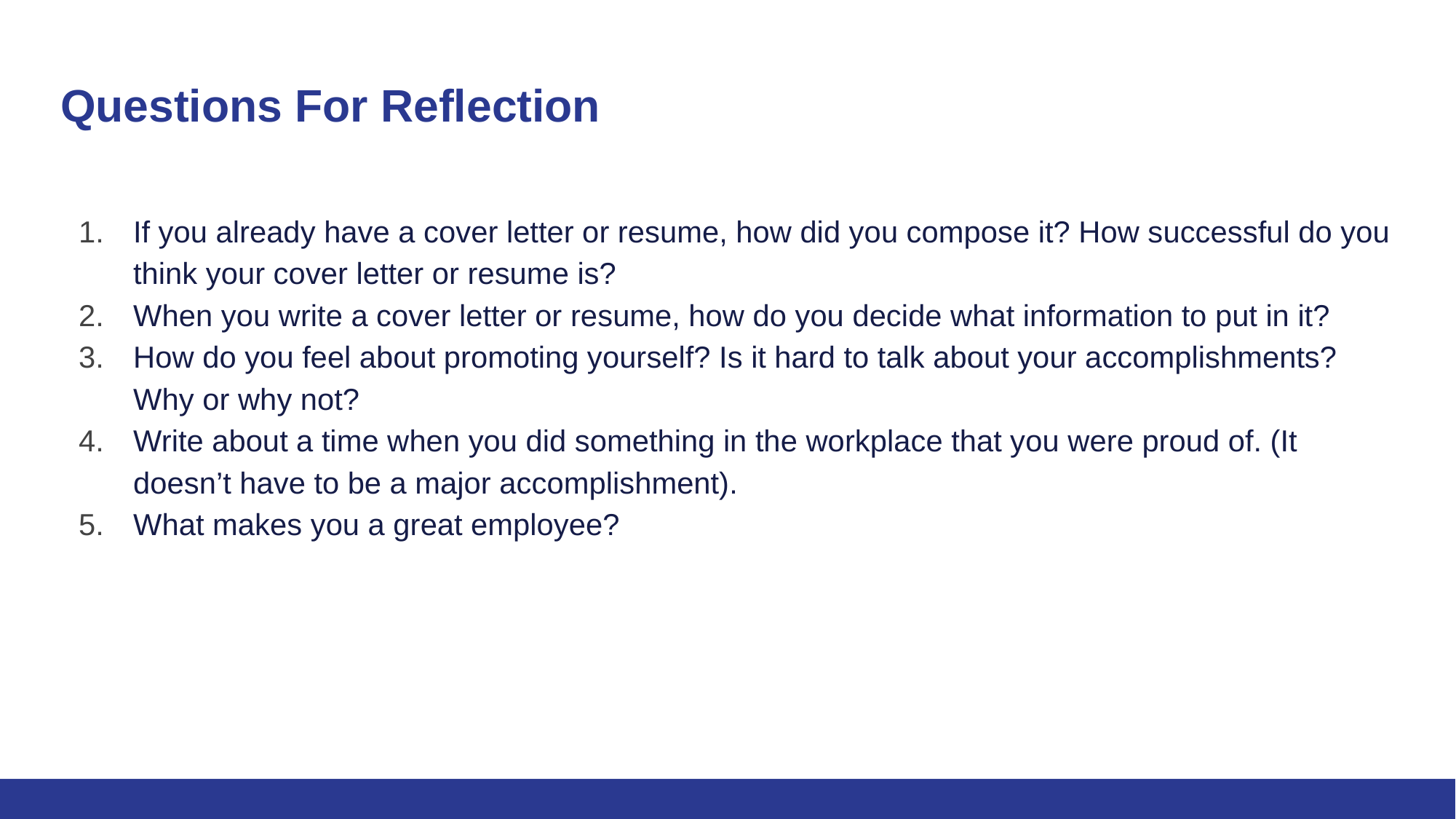

# Questions For Reflection
If you already have a cover letter or resume, how did you compose it? How successful do you think your cover letter or resume is?
When you write a cover letter or resume, how do you decide what information to put in it?
How do you feel about promoting yourself? Is it hard to talk about your accomplishments? Why or why not?
Write about a time when you did something in the workplace that you were proud of. (It doesn’t have to be a major accomplishment).
What makes you a great employee?